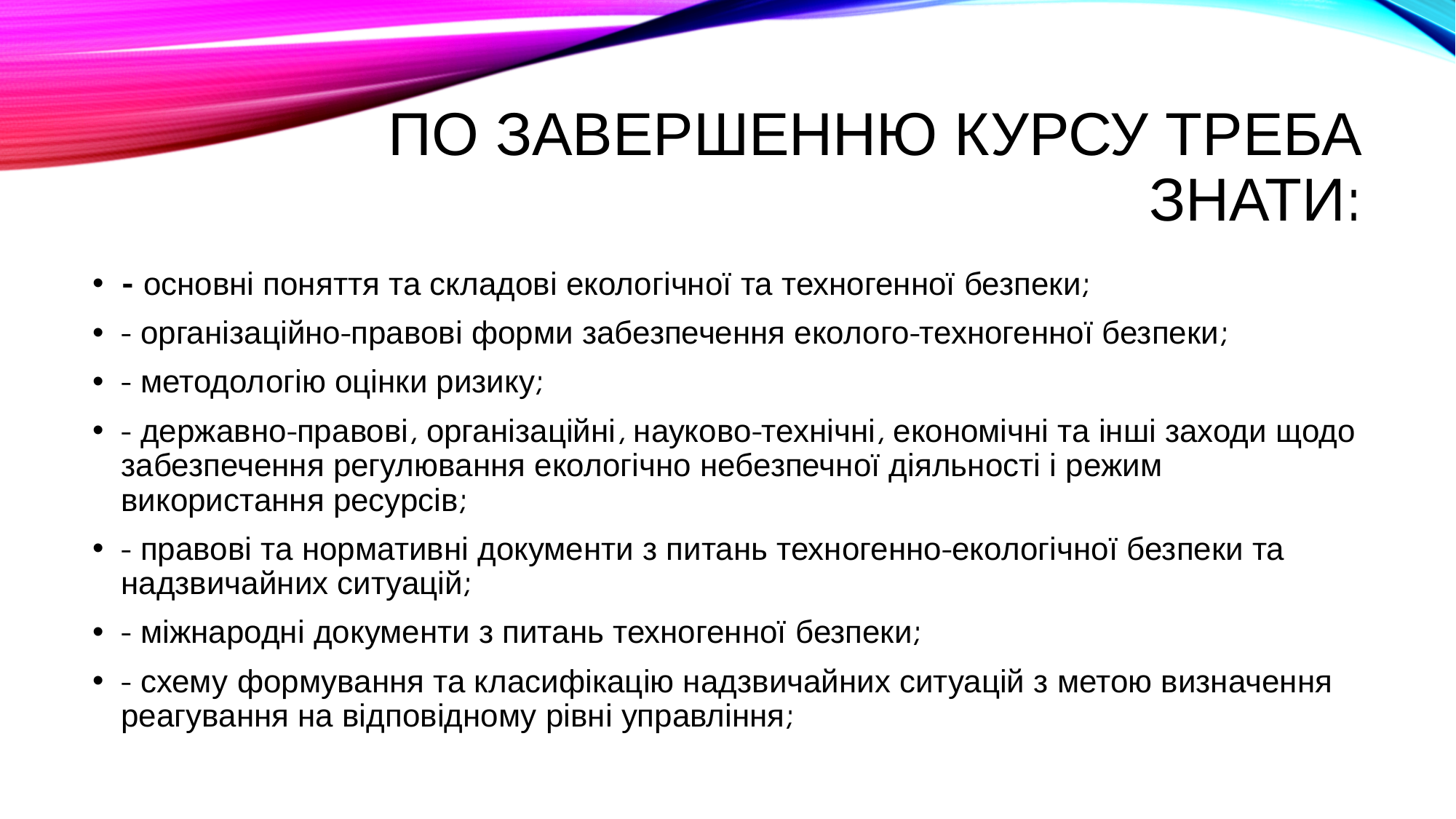

# По завершенню курсу треба знати:
- основні поняття та складові екологічної та техногенної безпеки;
- організаційно-правові форми забезпечення еколого-техногенної безпеки;
- методологію оцінки ризику;
- державно-правові, організаційні, науково-технічні, економічні та інші заходи щодо забезпечення регулювання екологічно небезпечної діяльності і режим використання ресурсів;
- правові та нормативні документи з питань техногенно-екологічної безпеки та надзвичайних ситуацій;
- міжнародні документи з питань техногенної безпеки;
- схему формування та класифікацію надзвичайних ситуацій з метою визначення реагування на відповідному рівні управління;